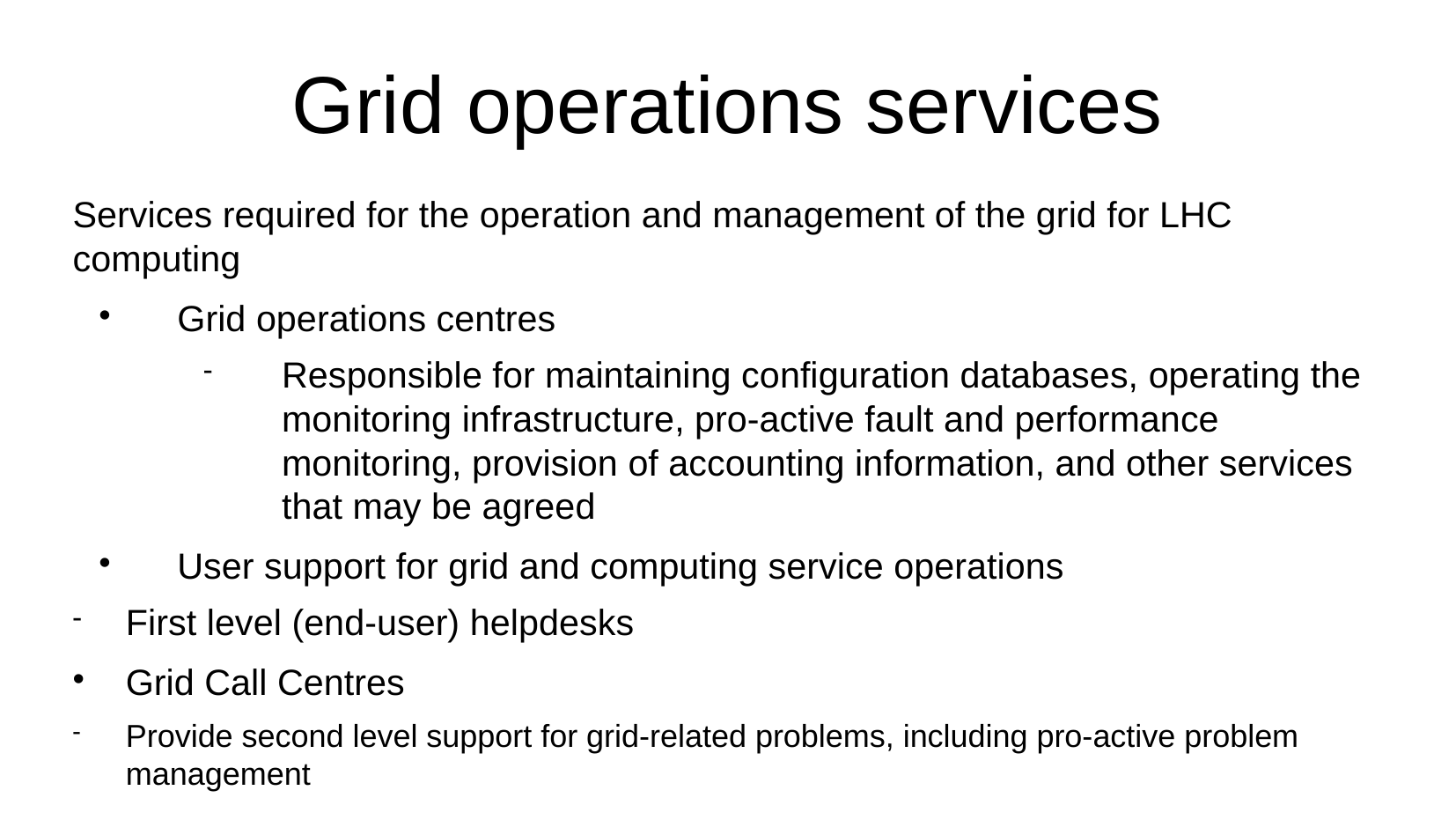

Grid operations services
Services required for the operation and management of the grid for LHC computing
Grid operations centres
Responsible for maintaining configuration databases, operating the monitoring infrastructure, pro-active fault and performance monitoring, provision of accounting information, and other services that may be agreed
User support for grid and computing service operations
First level (end-user) helpdesks
Grid Call Centres
Provide second level support for grid-related problems, including pro-active problem management